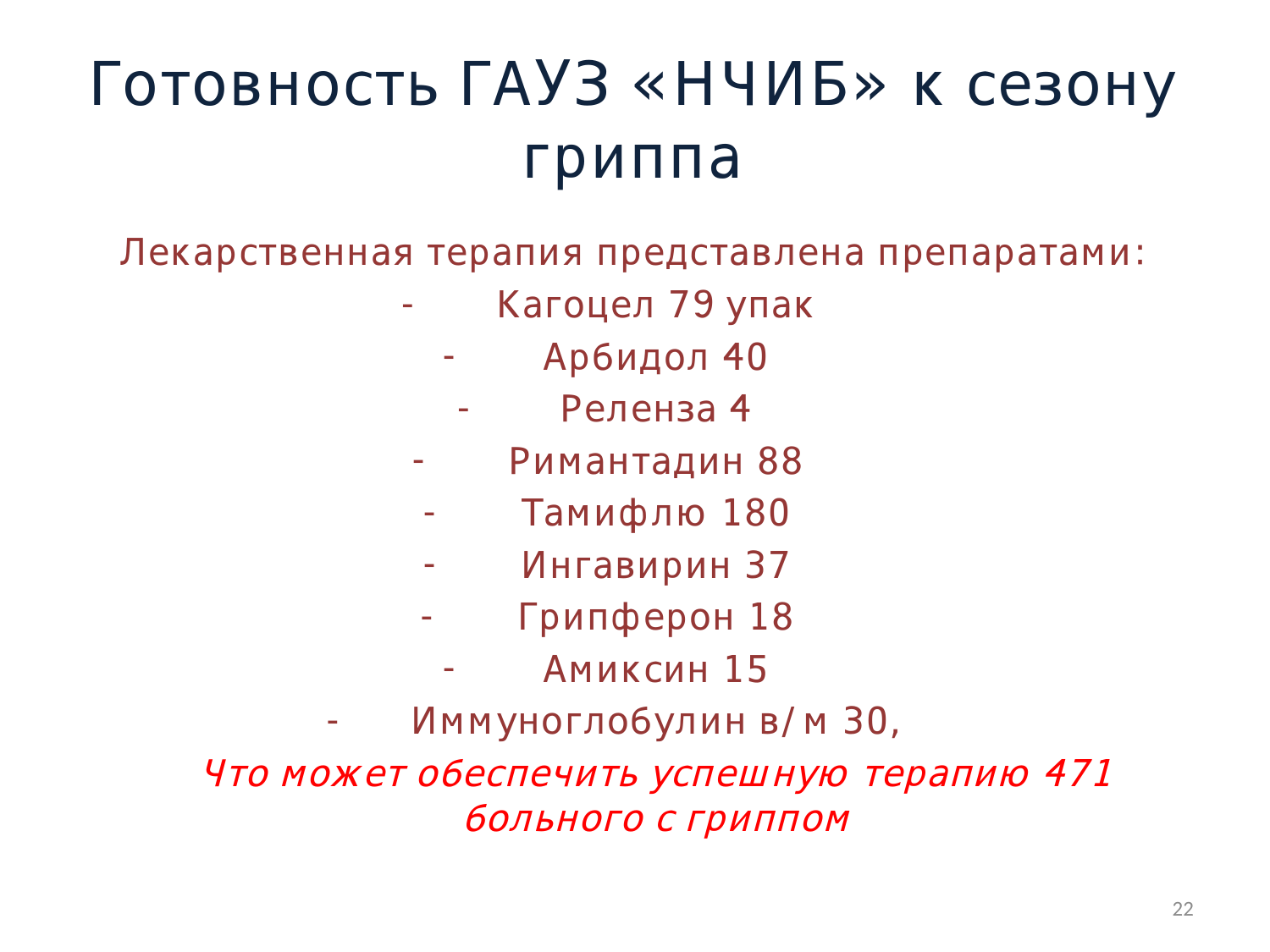

# Готовность ГАУЗ «НЧИБ» к сезону гриппа
Лекарственная терапия представлена препаратами:
Кагоцел 79 упак
Арбидол 40
Реленза 4
Римантадин 88
Тамифлю 180
Ингавирин 37
Грипферон 18
Амиксин 15
Иммуноглобулин в/м 30,
	Что может обеспечить успешную терапию 471 больного с гриппом
22